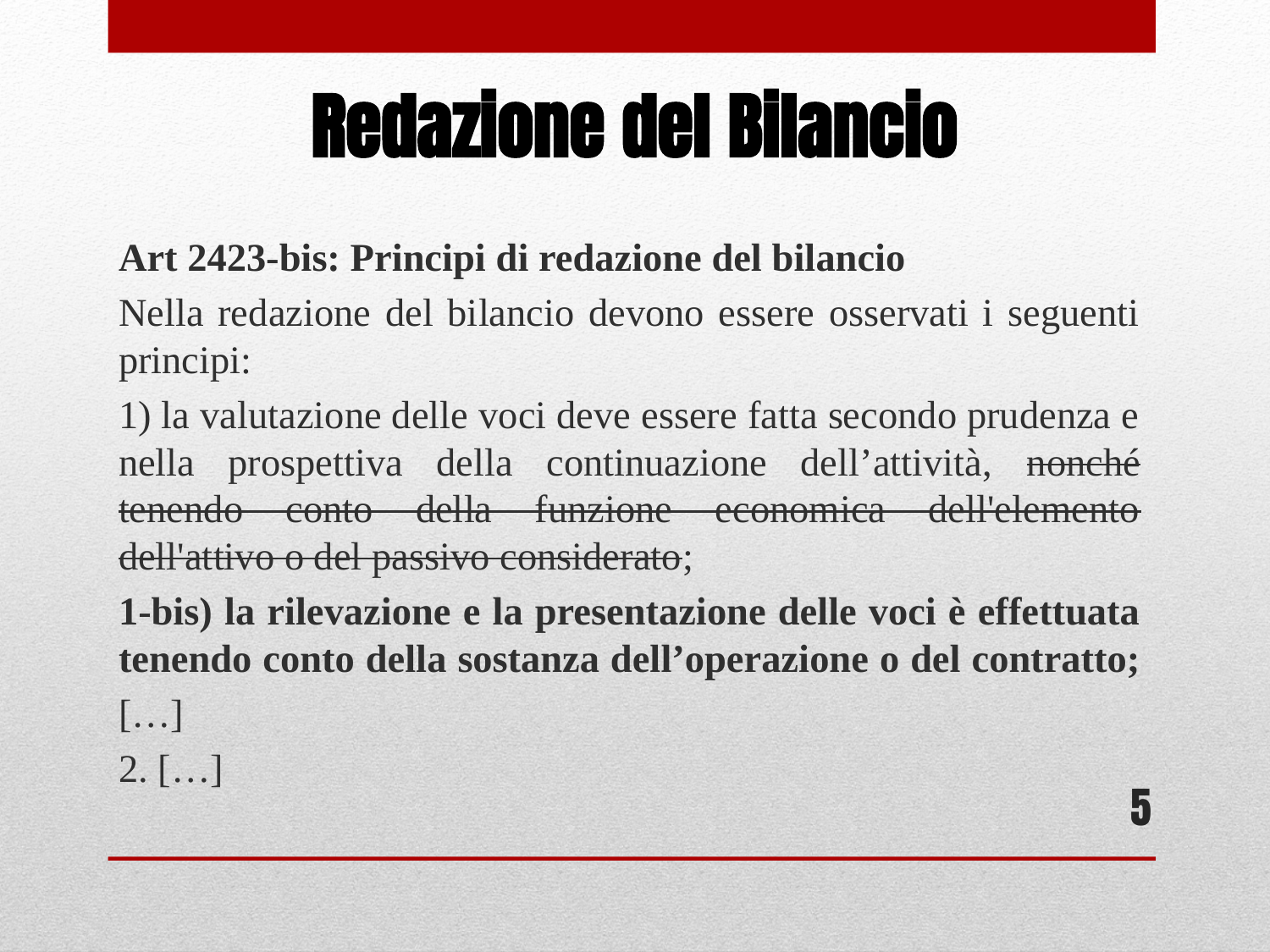

# Redazione del Bilancio
Art 2423-bis: Principi di redazione del bilancio
Nella redazione del bilancio devono essere osservati i seguenti principi:
1) la valutazione delle voci deve essere fatta secondo prudenza e nella prospettiva della continuazione dell’attività, nonché tenendo conto della funzione economica dell'elemento dell'attivo o del passivo considerato;
1-bis) la rilevazione e la presentazione delle voci è effettuata tenendo conto della sostanza dell’operazione o del contratto;
[…]
2. […]
5